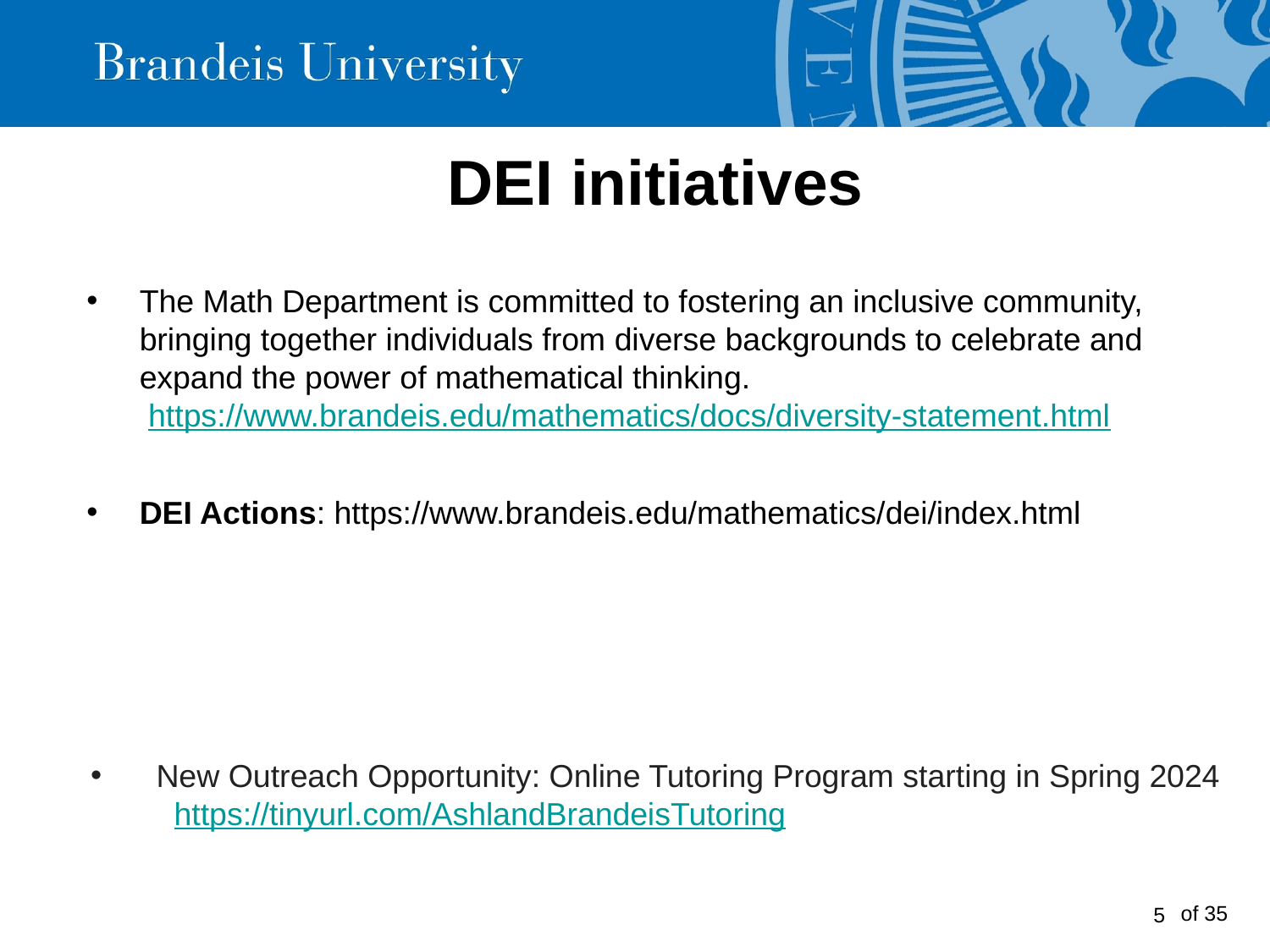

# DEI initiatives
The Math Department is committed to fostering an inclusive community, bringing together individuals from diverse backgrounds to celebrate and expand the power of mathematical thinking.
 https://www.brandeis.edu/mathematics/docs/diversity-statement.html

DEI Actions: https://www.brandeis.edu/mathematics/dei/index.html

    New Outreach Opportunity: Online Tutoring Program starting in Spring 2024
      https://tinyurl.com/AshlandBrandeisTutoring

5